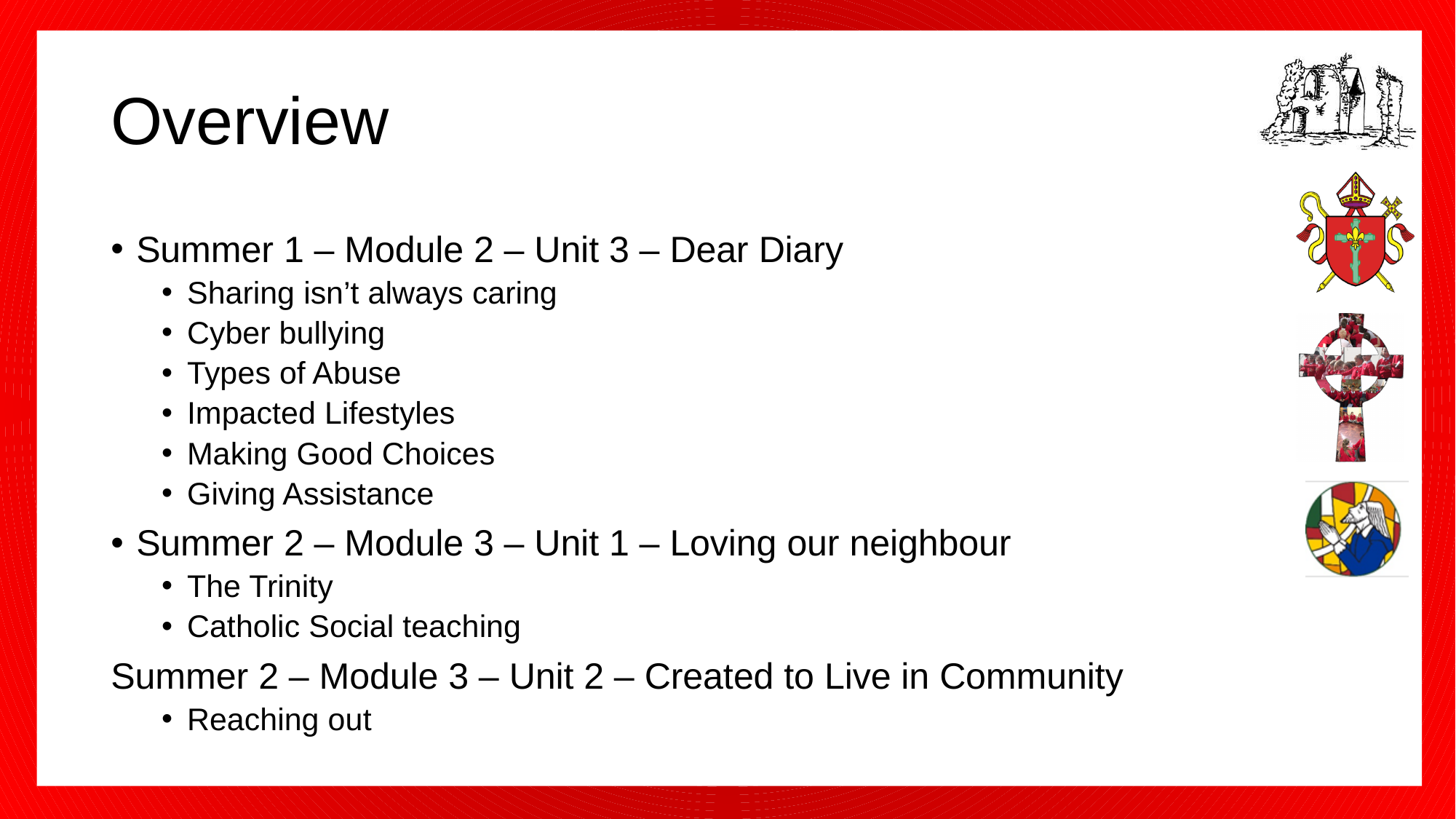

# Overview
Summer 1 – Module 2 – Unit 3 – Dear Diary
Sharing isn’t always caring
Cyber bullying
Types of Abuse
Impacted Lifestyles
Making Good Choices
Giving Assistance
Summer 2 – Module 3 – Unit 1 – Loving our neighbour
The Trinity
Catholic Social teaching
Summer 2 – Module 3 – Unit 2 – Created to Live in Community
Reaching out